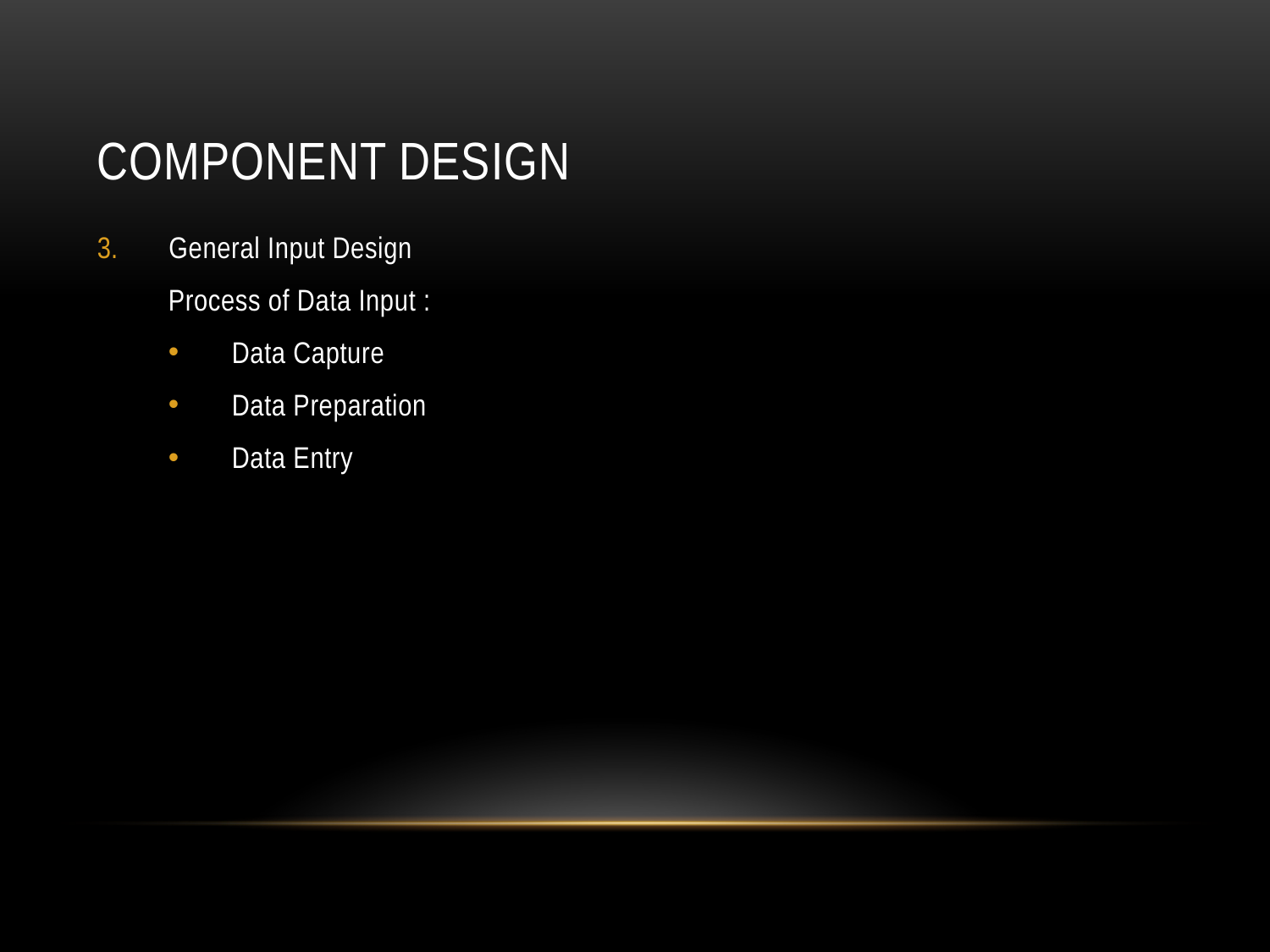

# Component Design
General Input Design
Process of Data Input :
Data Capture
Data Preparation
Data Entry